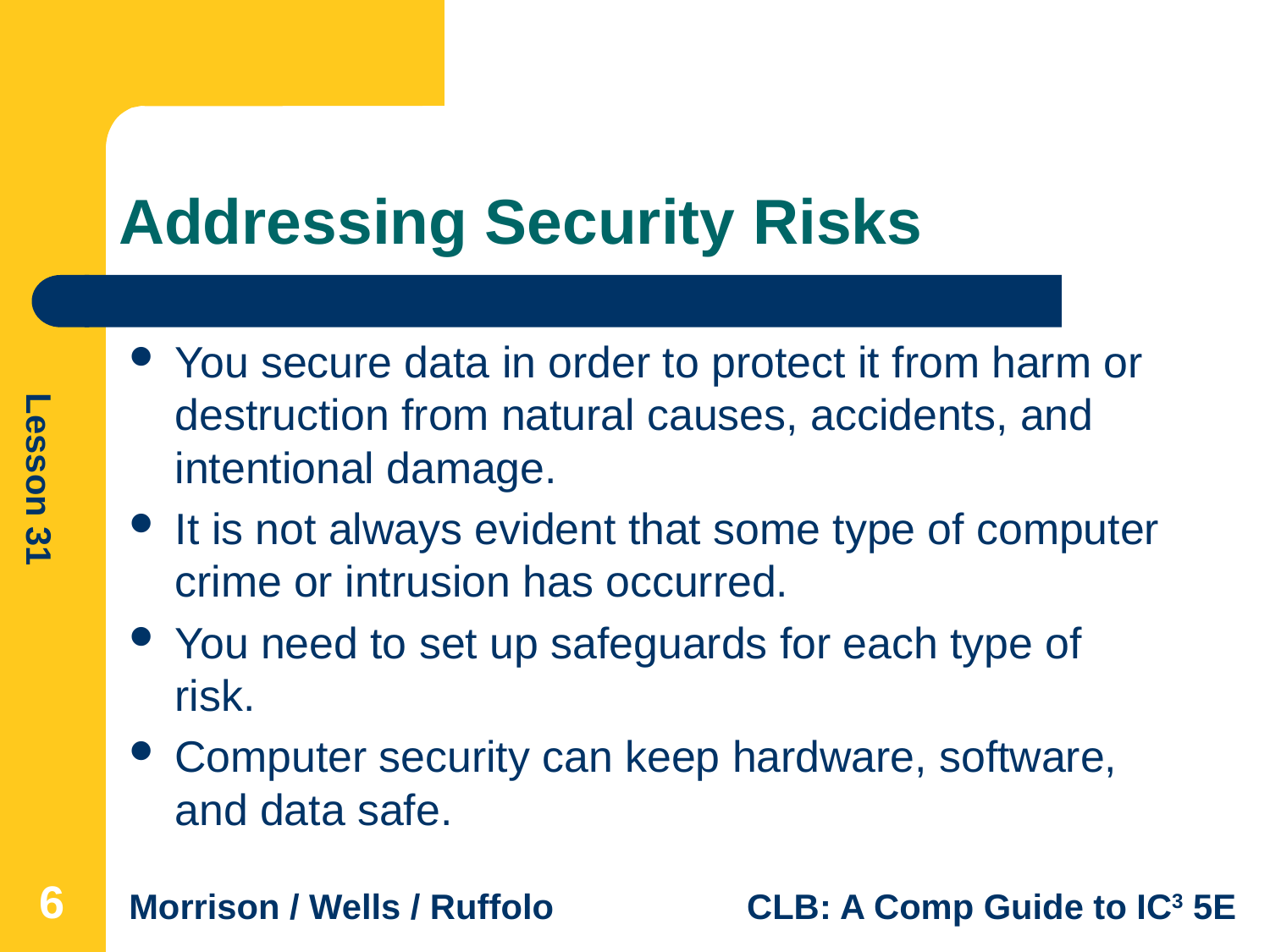

# Addressing Security Risks
You secure data in order to protect it from harm or destruction from natural causes, accidents, and intentional damage.
It is not always evident that some type of computer crime or intrusion has occurred.
You need to set up safeguards for each type of risk.
Computer security can keep hardware, software, and data safe.
6